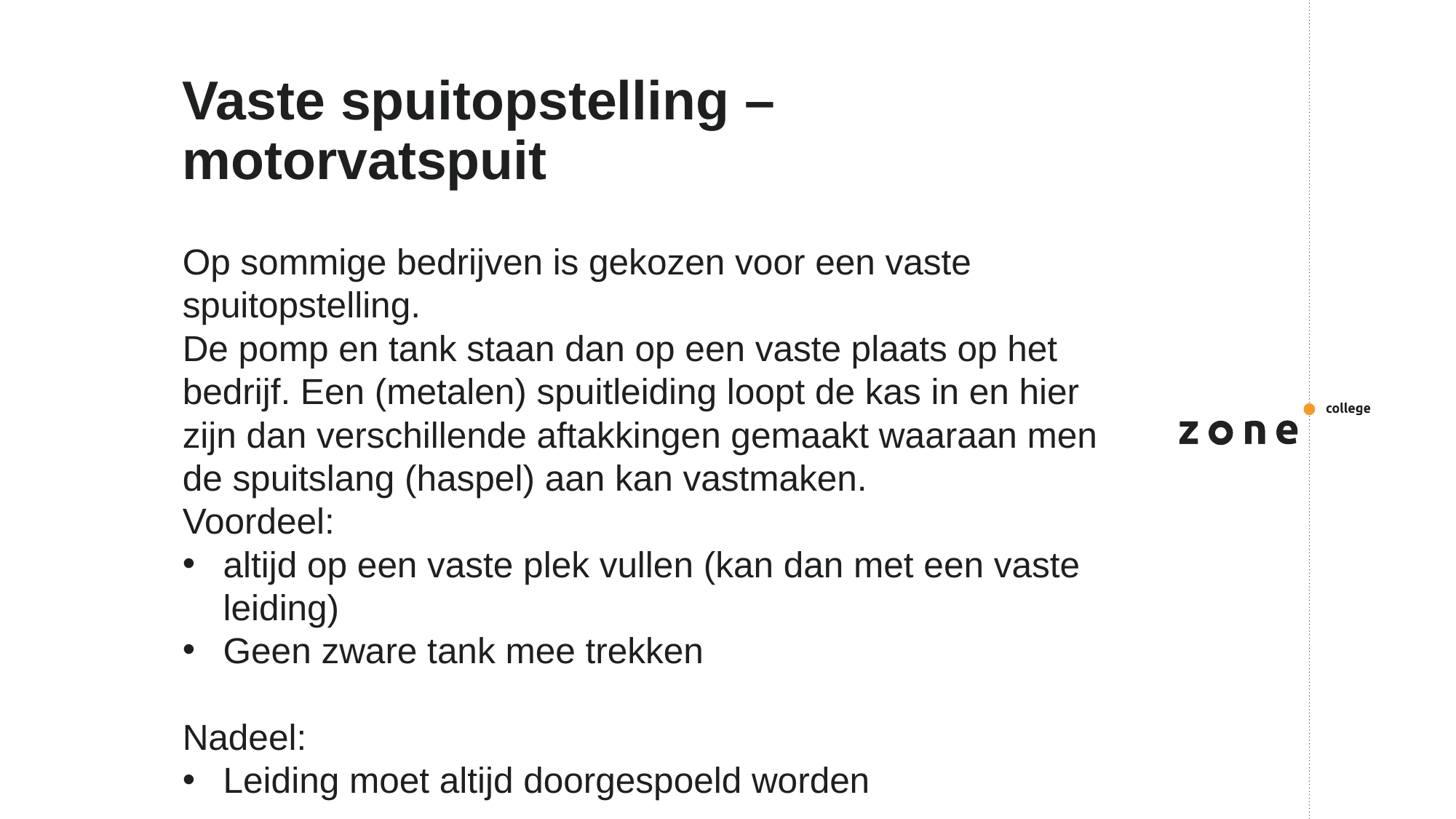

# Vaste spuitopstelling – motorvatspuit
Op sommige bedrijven is gekozen voor een vaste spuitopstelling.
De pomp en tank staan dan op een vaste plaats op het bedrijf. Een (metalen) spuitleiding loopt de kas in en hier zijn dan verschillende aftakkingen gemaakt waaraan men de spuitslang (haspel) aan kan vastmaken.
Voordeel:
altijd op een vaste plek vullen (kan dan met een vaste leiding)
Geen zware tank mee trekken

Nadeel:
Leiding moet altijd doorgespoeld worden